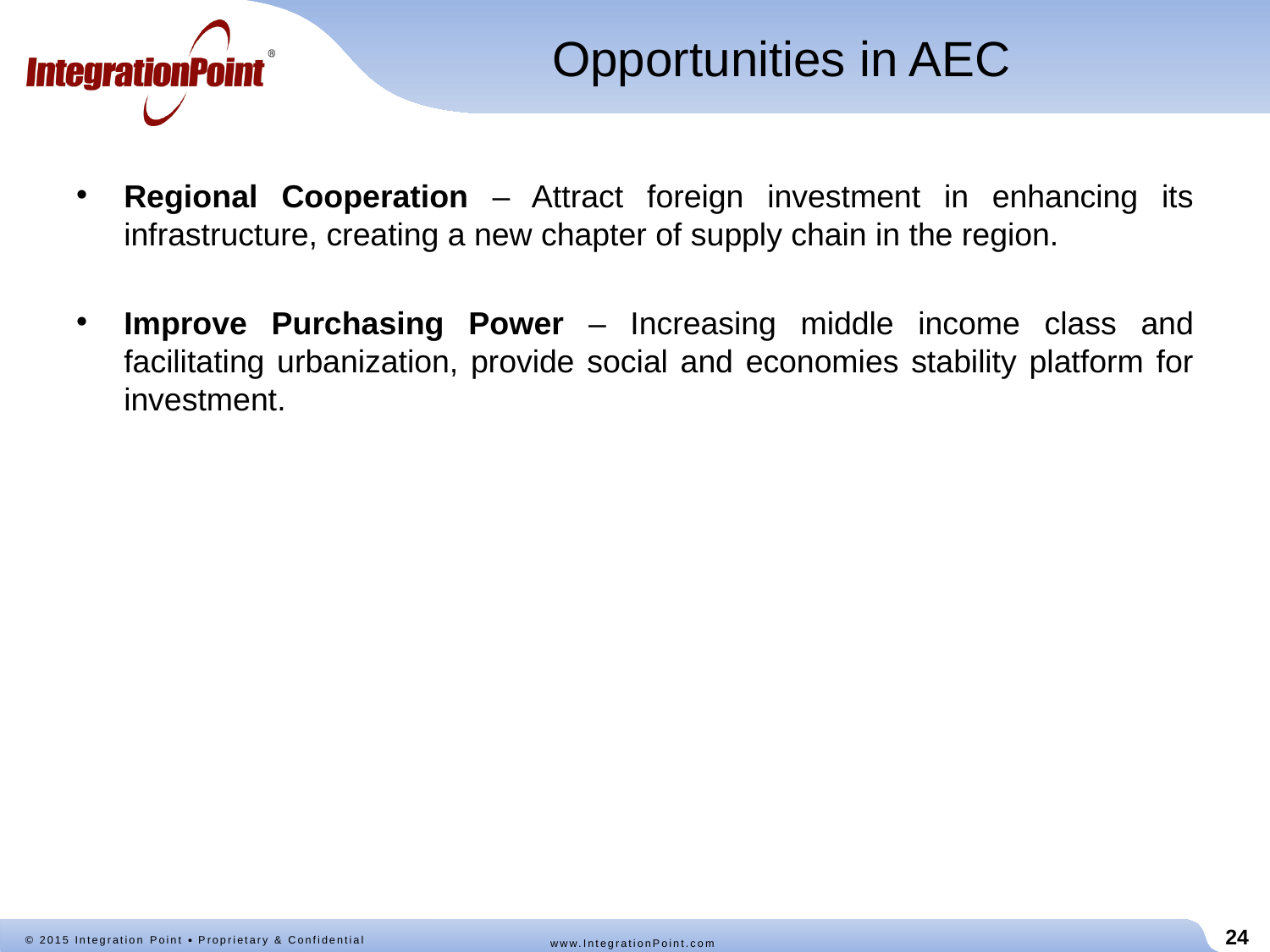

# Opportunities in AEC
Regional Cooperation – Attract foreign investment in enhancing its infrastructure, creating a new chapter of supply chain in the region.

Improve Purchasing Power – Increasing middle income class and facilitating urbanization, provide social and economies stability platform for investment.